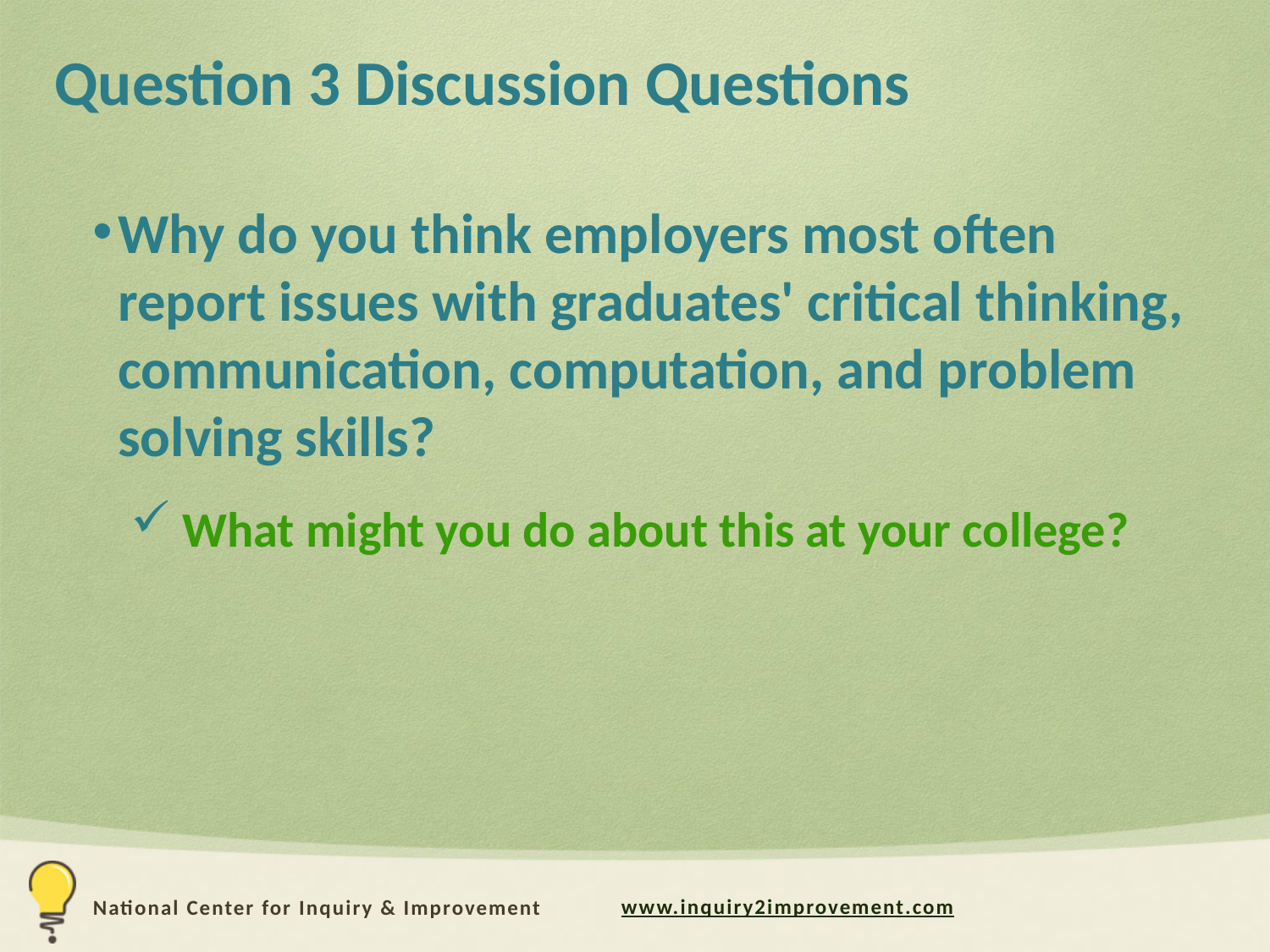

# Question 3 Discussion Questions
Why do you think employers most often report issues with graduates' critical thinking, communication, computation, and problem solving skills?
 What might you do about this at your college?